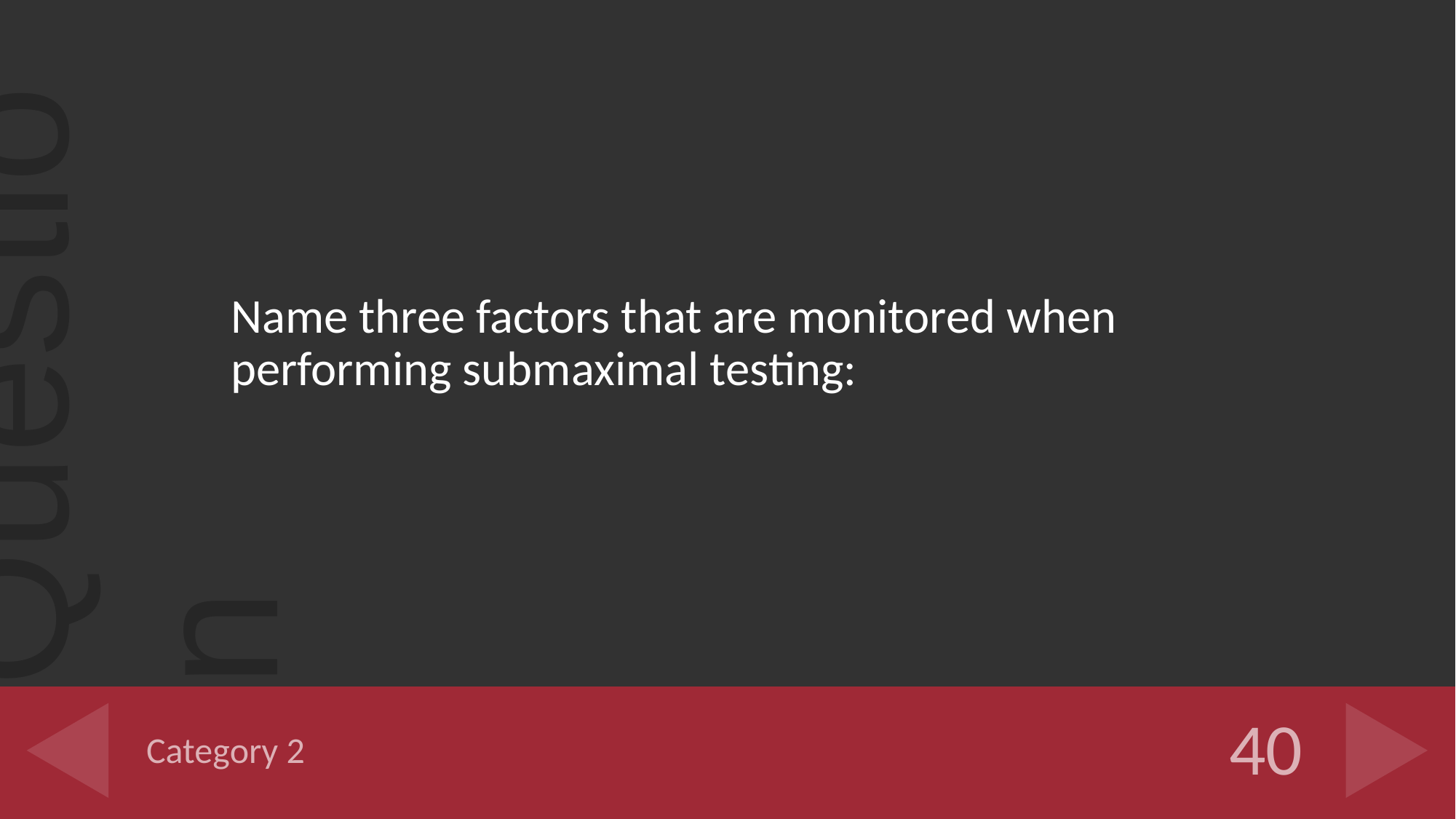

Name three factors that are monitored when performing submaximal testing:
# Category 2
40